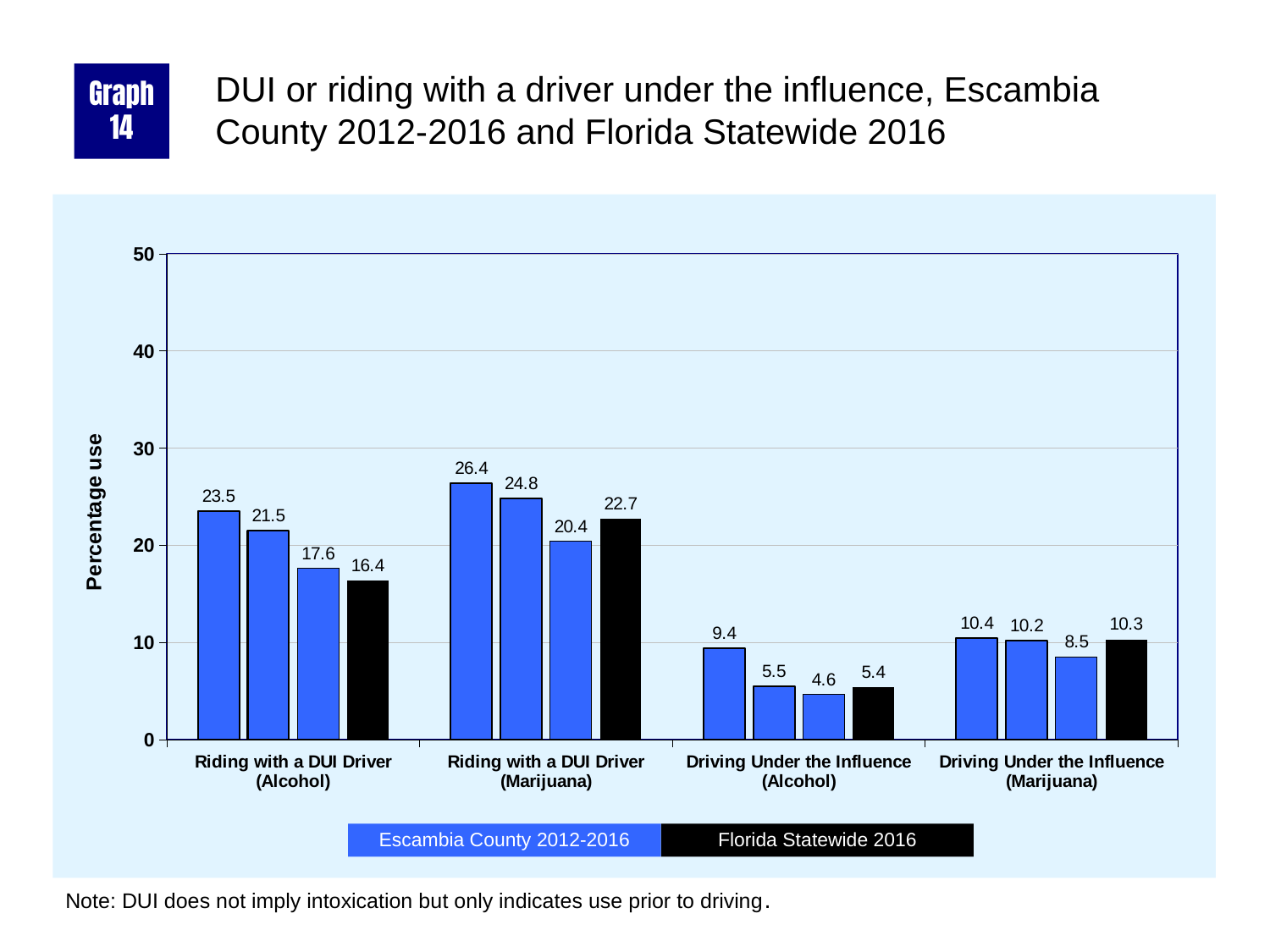

Graph 14
DUI or riding with a driver under the influence, Escambia County 2012-2016 and Florida Statewide 2016

### Chart

| Category | County 2012 | County 2014 | County 2016 | Florida Statewide |
|---|---|---|---|---|
| Riding with a DUI Driver (Alcohol) | 23.5 | 21.5 | 17.6 | 16.4 |
| Riding with a DUI Driver (Marijuana) | 26.4 | 24.8 | 20.4 | 22.7 |
| Driving Under the Influence (Alcohol) | 9.4 | 5.5 | 4.6 | 5.4 |
| Driving Under the Influence (Marijuana) | 10.4 | 10.2 | 8.5 | 10.3 |
Florida Statewide 2016
Escambia County 2012-2016
Note: DUI does not imply intoxication but only indicates use prior to driving.